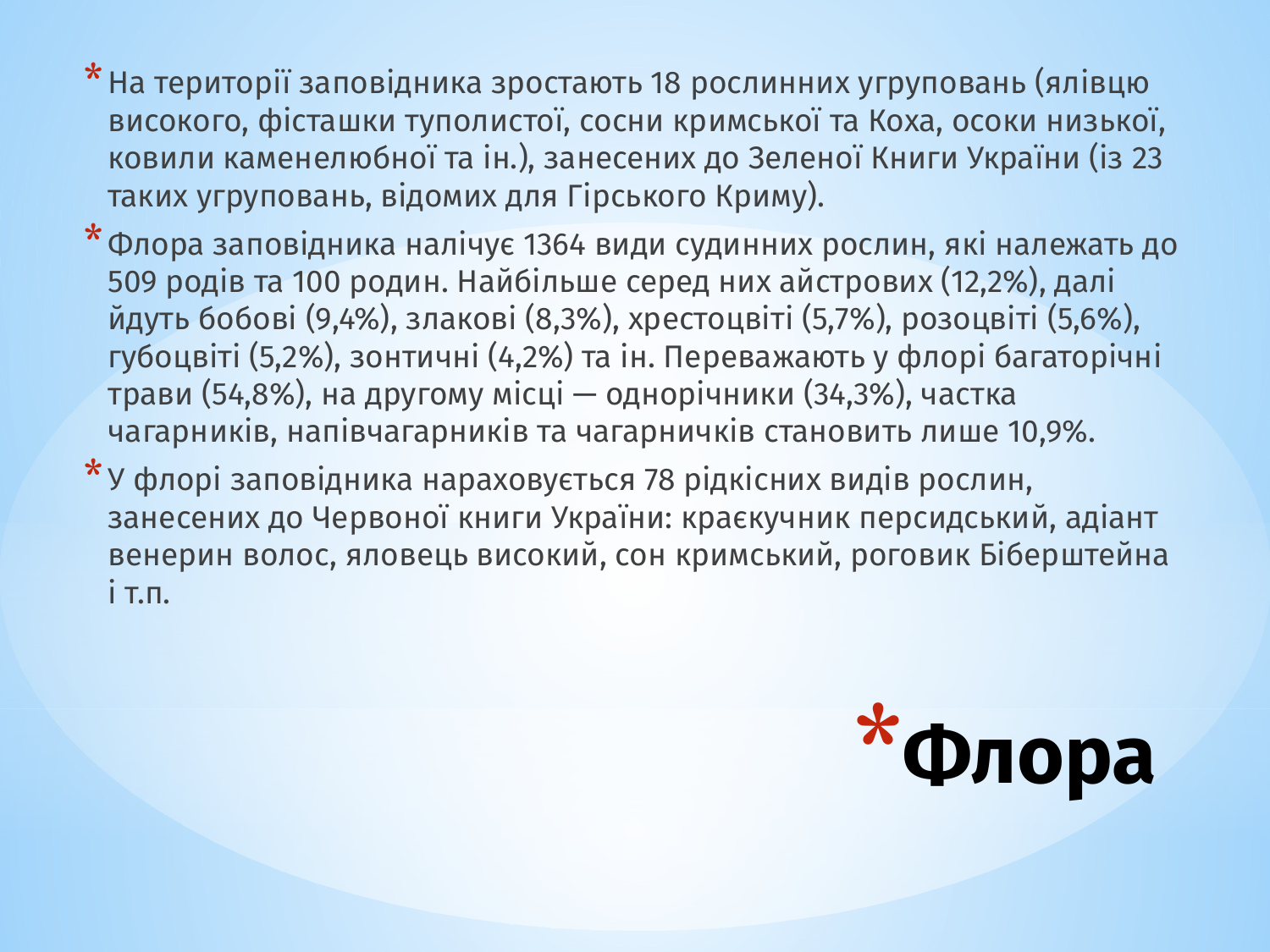

На території заповідника зростають 18 рослинних угруповань (ялівцю високого, фісташки туполистої, сосни кримської та Коха, осоки низької, ковили каменелюбної та ін.), занесених до Зеленої Книги України (із 23 таких угруповань, відомих для Гірського Криму).
Флора заповідника налічує 1364 види судинних рослин, які належать до 509 родів та 100 родин. Найбільше серед них айстрових (12,2%), далі йдуть бобові (9,4%), злакові (8,3%), хрестоцвіті (5,7%), розоцвіті (5,6%), губоцвіті (5,2%), зонтичні (4,2%) та ін. Переважають у флорі багаторічні трави (54,8%), на другому місці — однорічники (34,3%), частка чагарників, напівчагарників та чагарничків становить лише 10,9%.
У флорі заповідника нараховується 78 рідкісних видів рослин, занесених до Червоної книги України: краєкучник персидський, адіант венерин волос, яловець високий, сон кримський, роговик Біберштейна і т.п.
# Флора